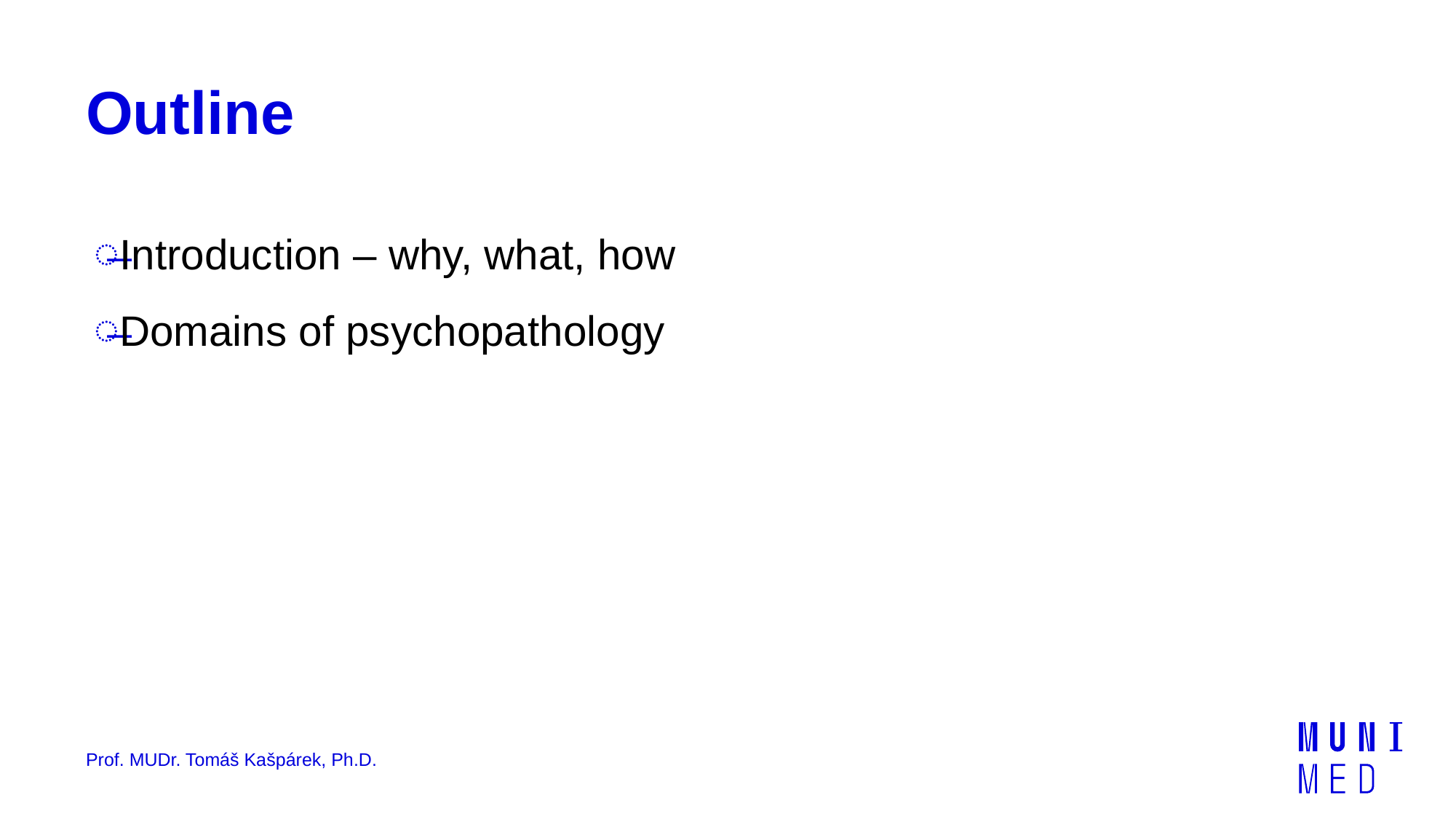

# Outline
Introduction – why, what, how
Domains of psychopathology

Prof. MUDr. Tomáš Kašpárek, Ph.D.